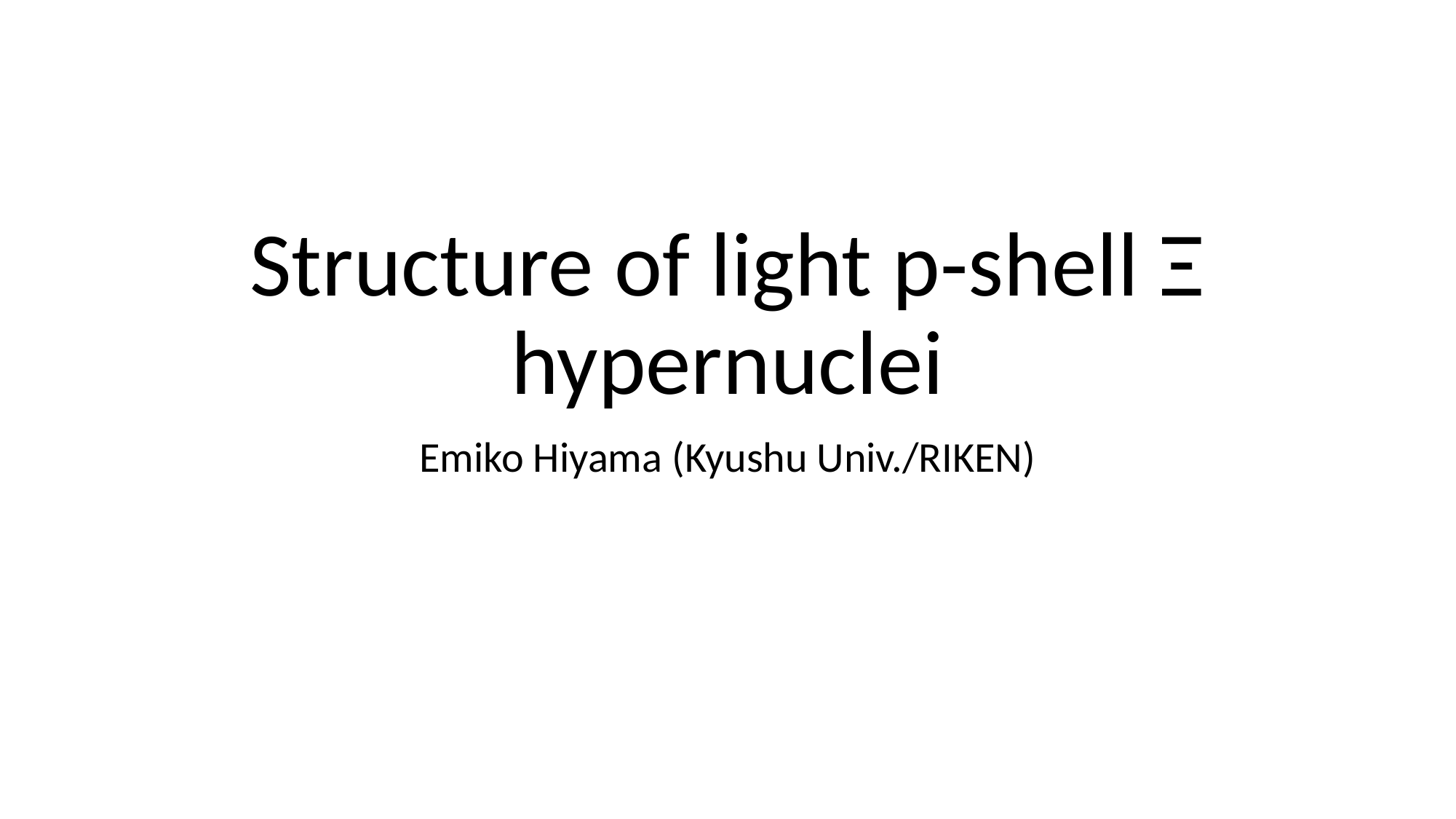

# Structure of light p-shell Ξ hypernuclei
Emiko Hiyama (Kyushu Univ./RIKEN)